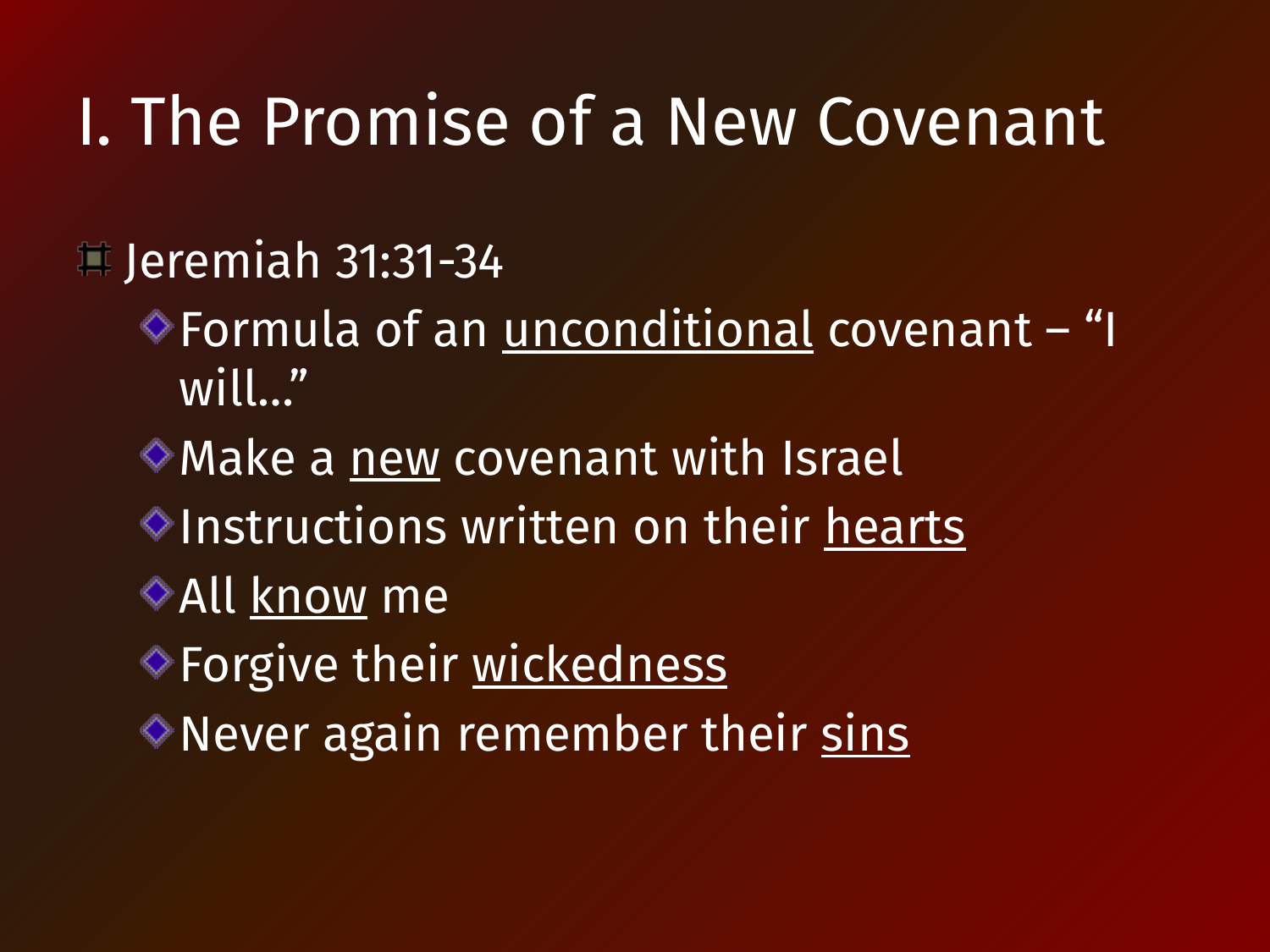

# I. The Promise of a New Covenant
Jeremiah 31:31-34
Formula of an unconditional covenant – “I will…”
Make a new covenant with Israel
Instructions written on their hearts
All know me
Forgive their wickedness
Never again remember their sins